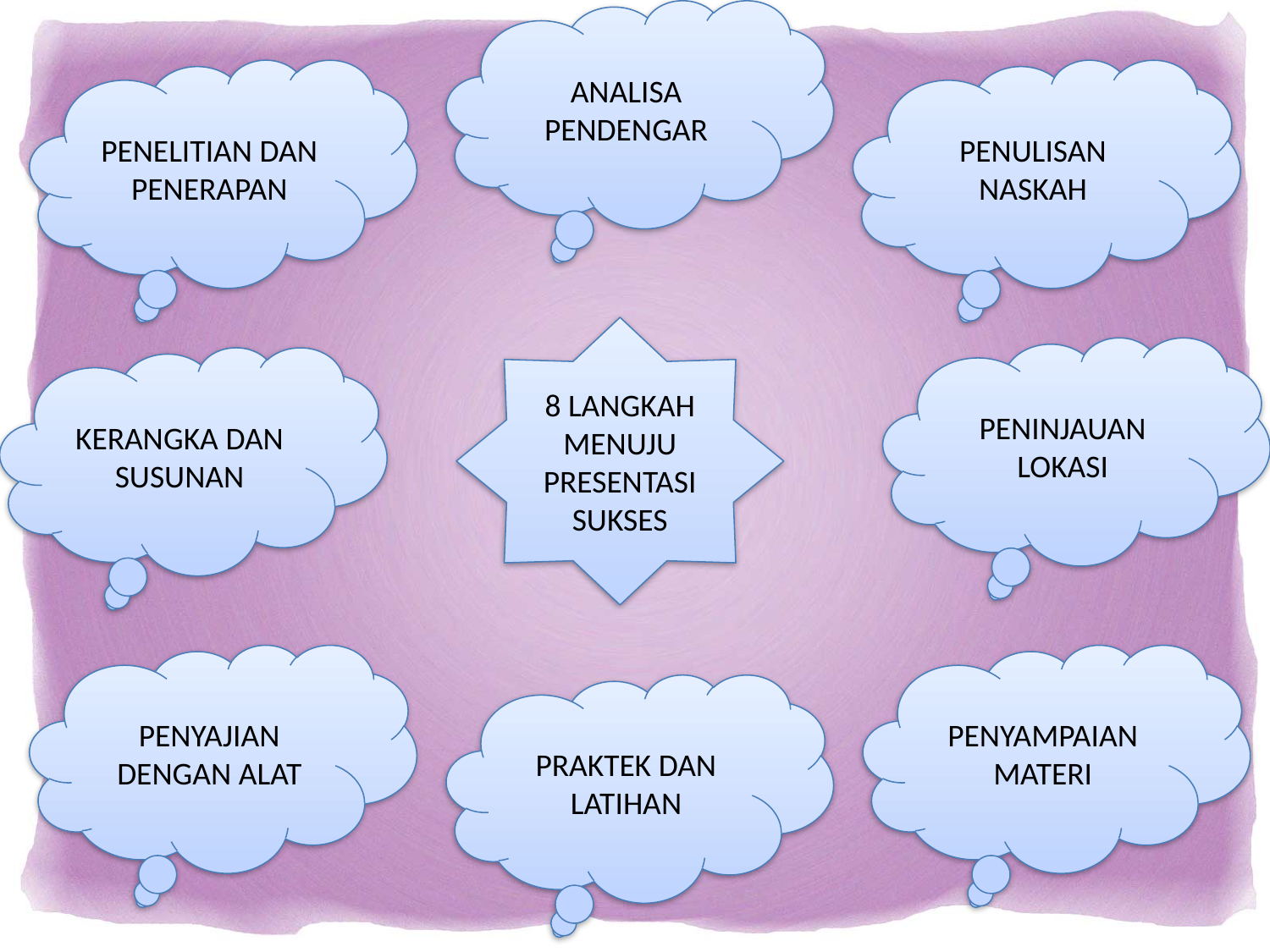

ANALISA PENDENGAR
PENELITIAN DAN PENERAPAN
PENULISAN NASKAH
8 LANGKAH MENUJU PRESENTASI SUKSES
PENINJAUAN LOKASI
KERANGKA DAN SUSUNAN
PENYAJIAN DENGAN ALAT
PENYAMPAIAN MATERI
PRAKTEK DAN LATIHAN